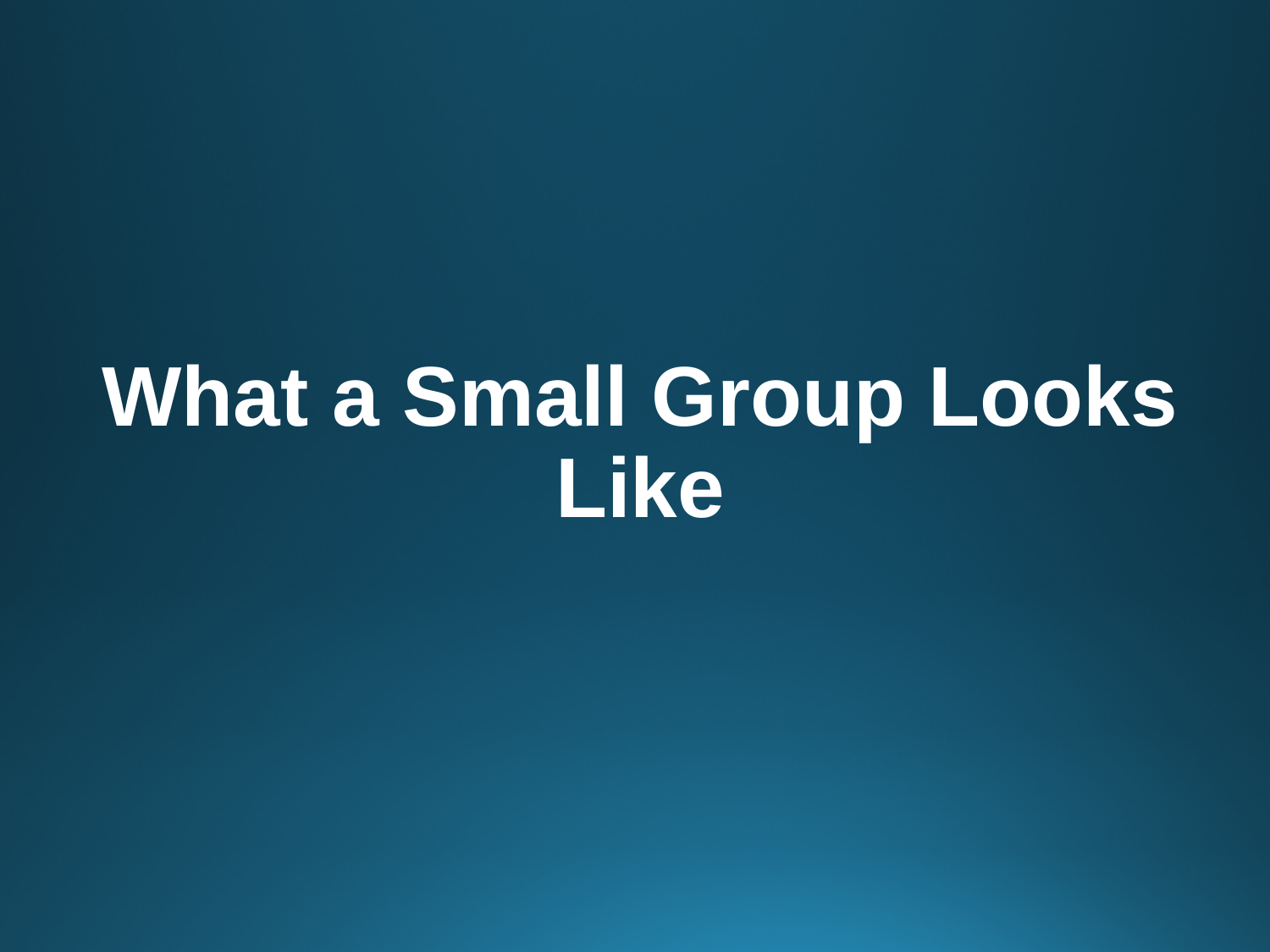

# What a Small Group Looks Like